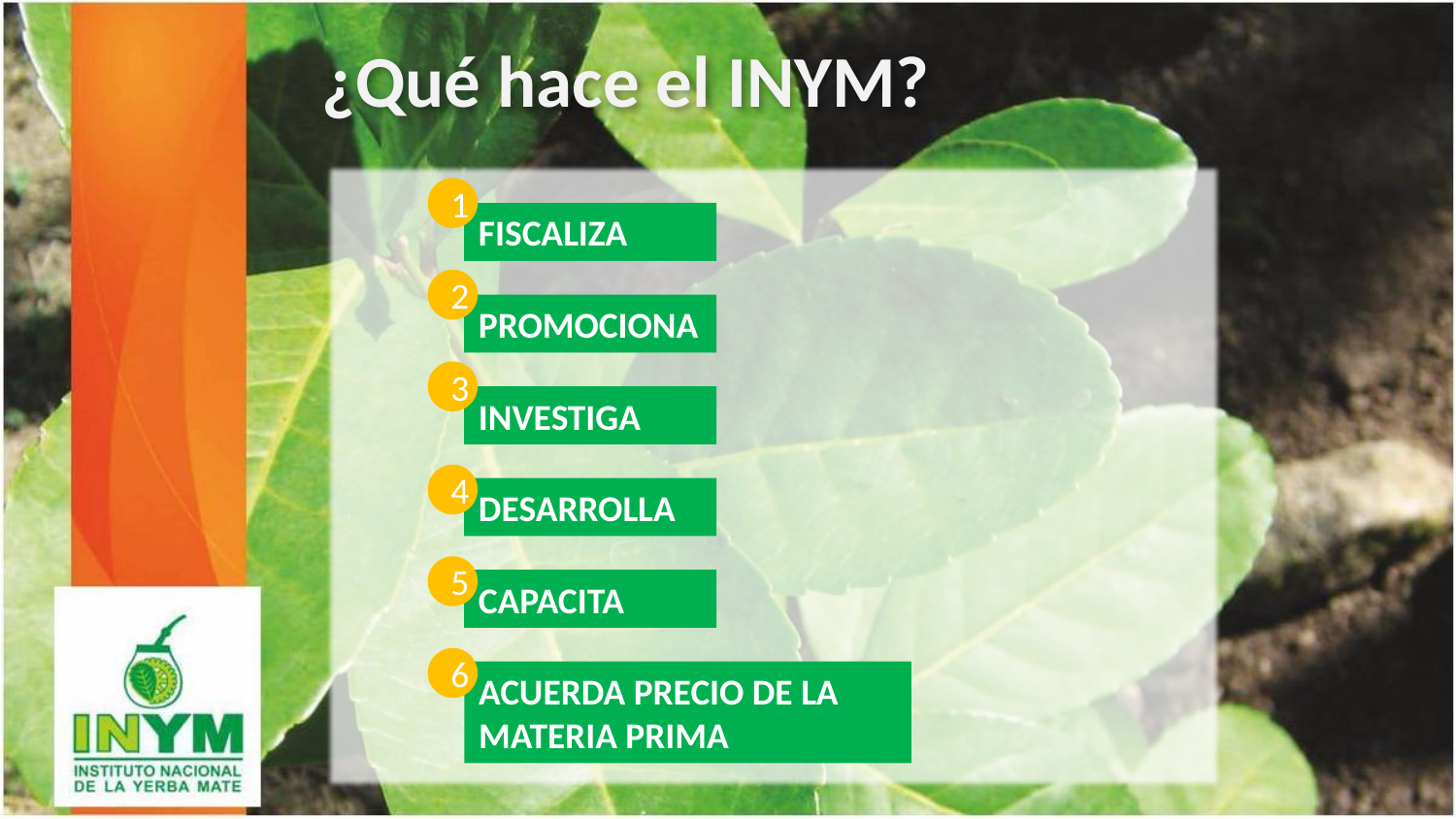

# ¿Qué hace el INYM?

1
FISCALIZA
2
PROMOCIONA
3
INVESTIGA
4
DESARROLLA
5
CAPACITA
6
ACUERDA PRECIO DE LA MATERIA PRIMA